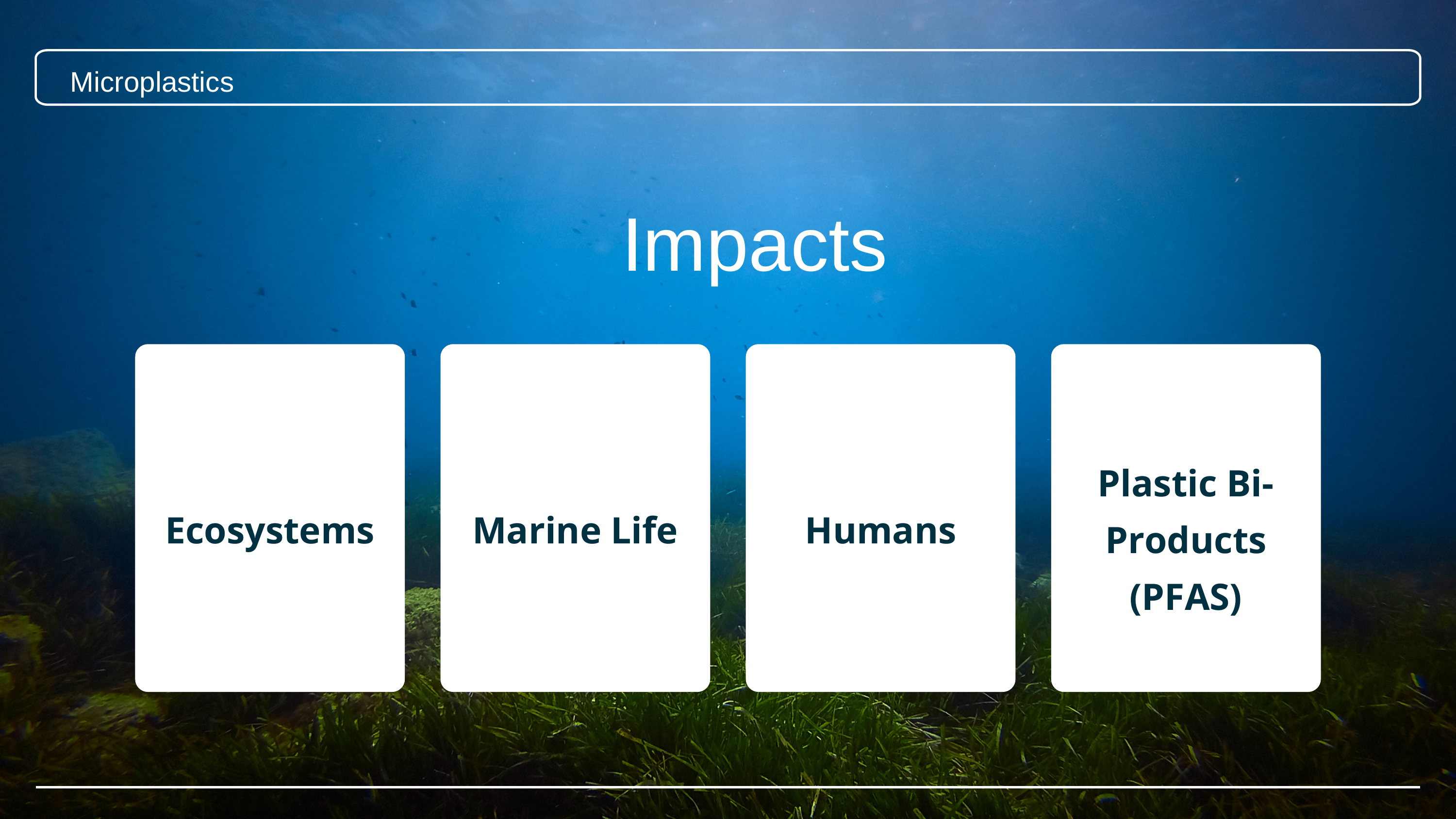

Microplastics
Impacts

Plastic Bi-Products (PFAS)
Ecosystems
Marine Life
Humans